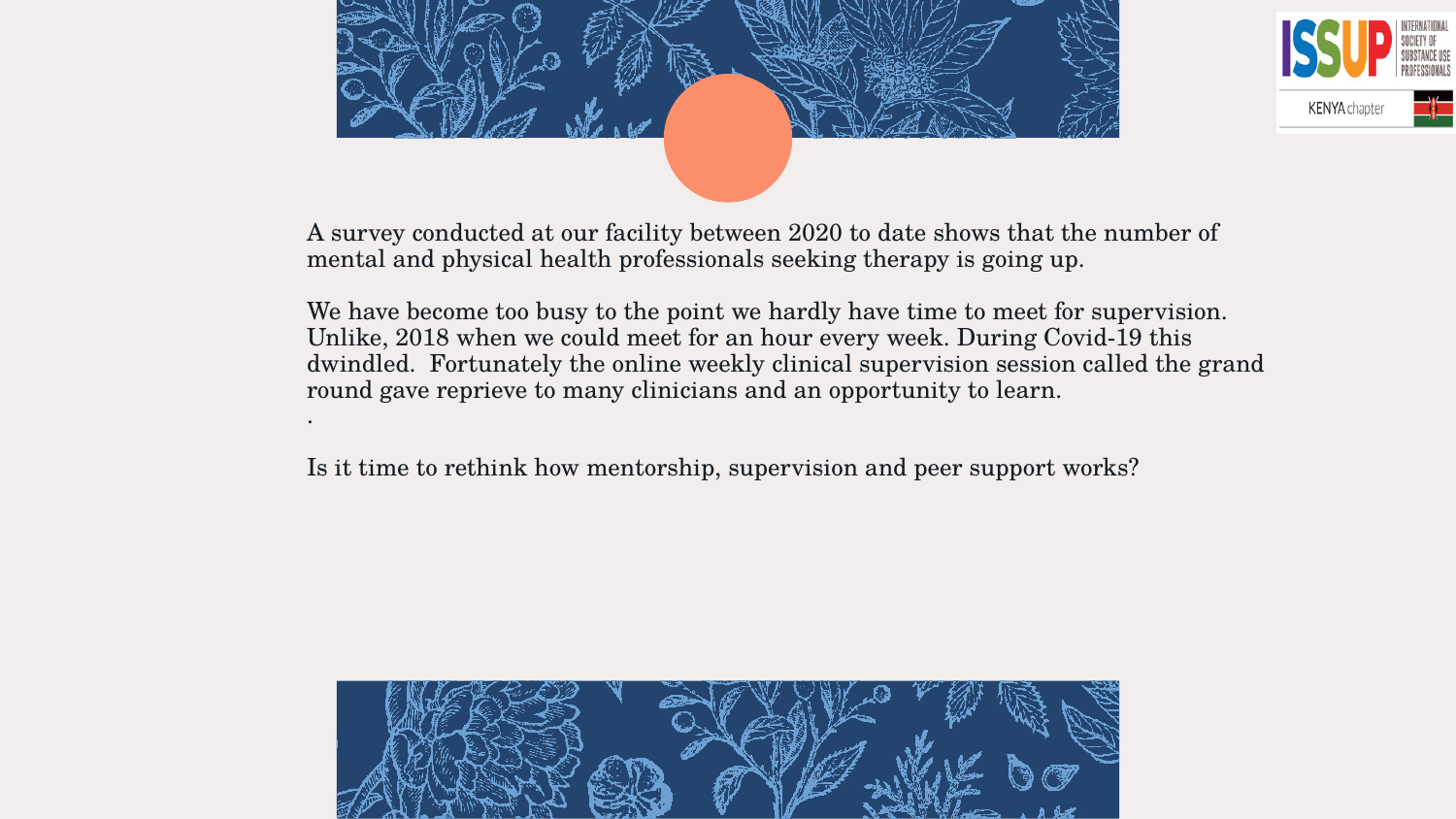

# A survey conducted at our facility between 2020 to date shows that the number of mental and physical health professionals seeking therapy is going up. We have become too busy to the point we hardly have time to meet for supervision. Unlike, 2018 when we could meet for an hour every week. During Covid-19 this dwindled.  Fortunately the online weekly clinical supervision session called the grand round gave reprieve to many clinicians and an opportunity to learn.
.
Is it time to rethink how mentorship, supervision and peer support works?